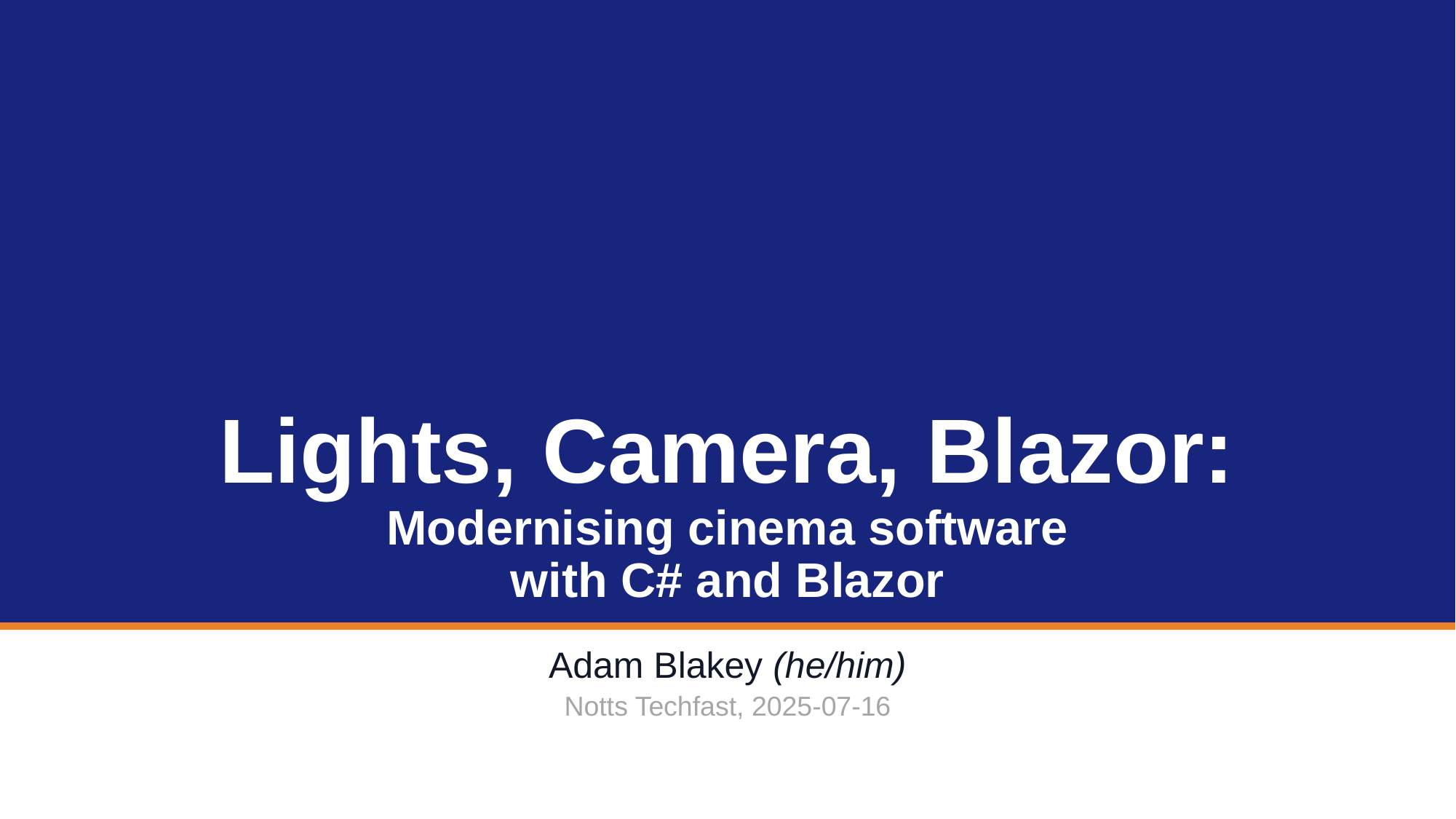

# Lights, Camera, Blazor: Modernising cinema software with C# and Blazor

Adam Blakey (he/him)
Notts Techfast, 2025-07-16